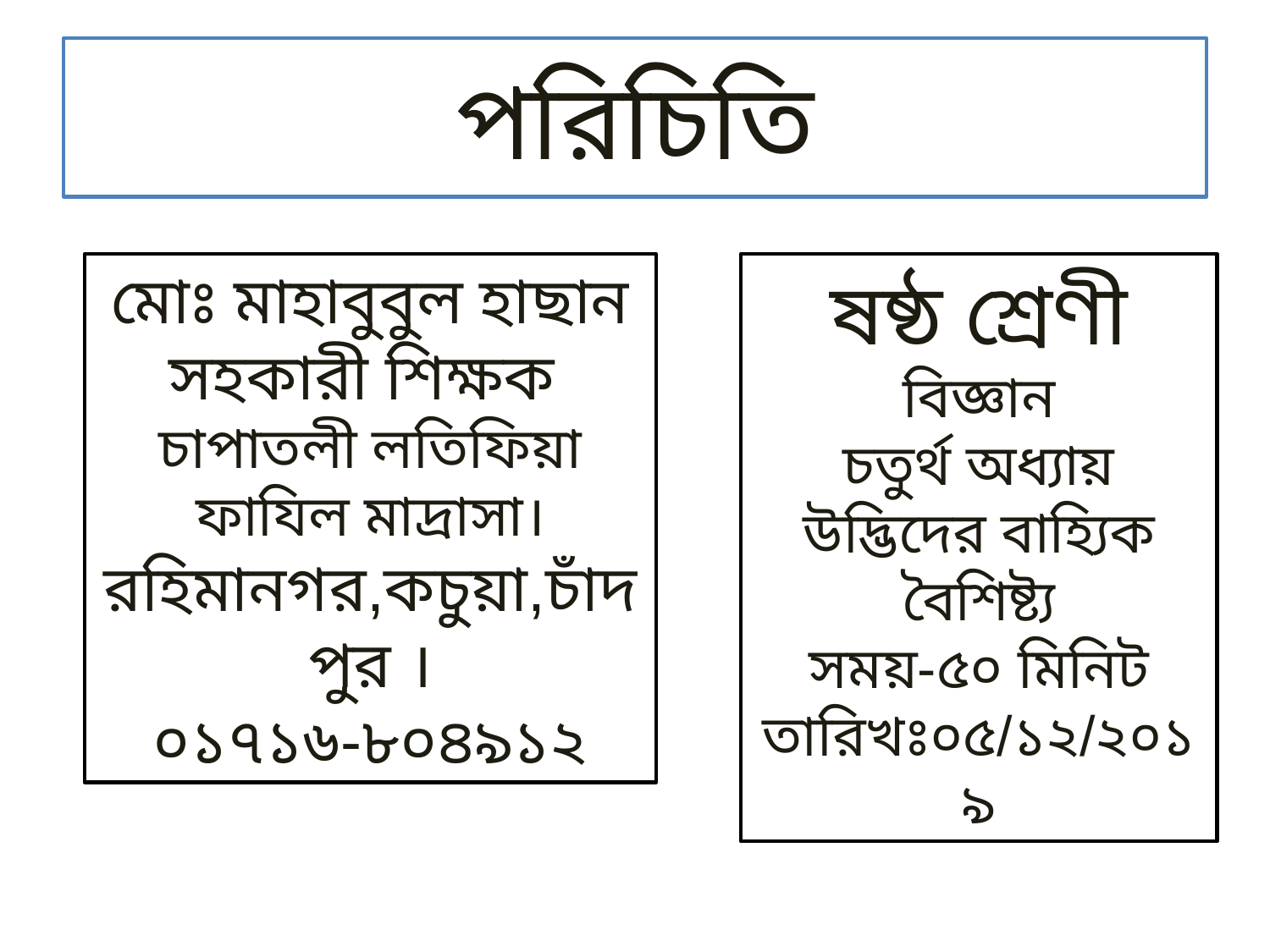

# পরিচিতি
মোঃ মাহাবুবুল হাছান
সহকারী শিক্ষক
চাপাতলী লতিফিয়া ফাযিল মাদ্রাসা।
রহিমানগর,কচুয়া,চাঁদপুর ।
০১৭১৬-৮০৪৯১২
ষষ্ঠ শ্রেণী
বিজ্ঞান
চতুর্থ অধ্যায়
উদ্ভিদের বাহ্যিক বৈশিষ্ট্য
সময়-৫০ মিনিট
তারিখঃ০৫/১২/২০১৯